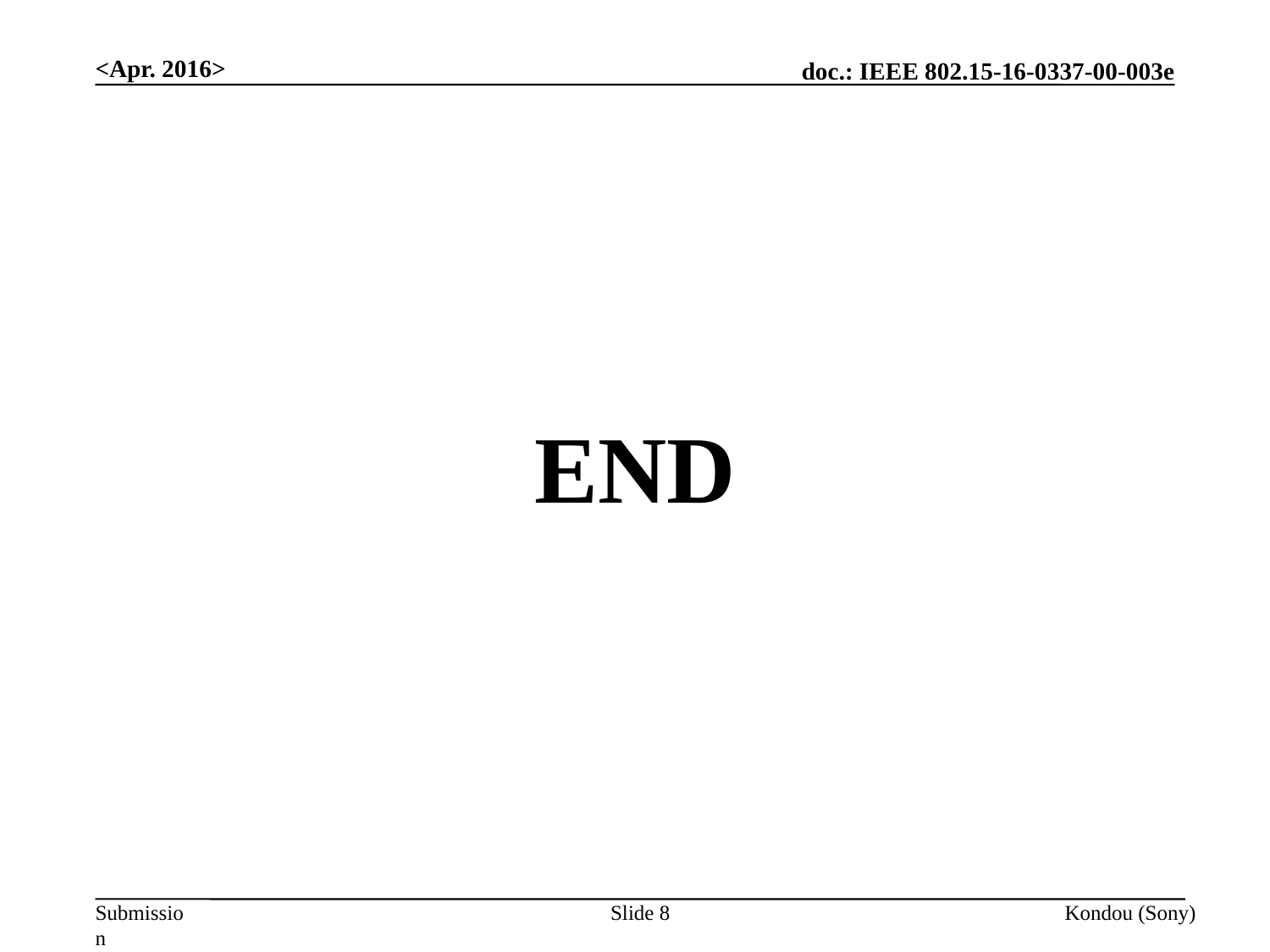

<Apr. 2016>
END
Slide 8
Kondou (Sony)